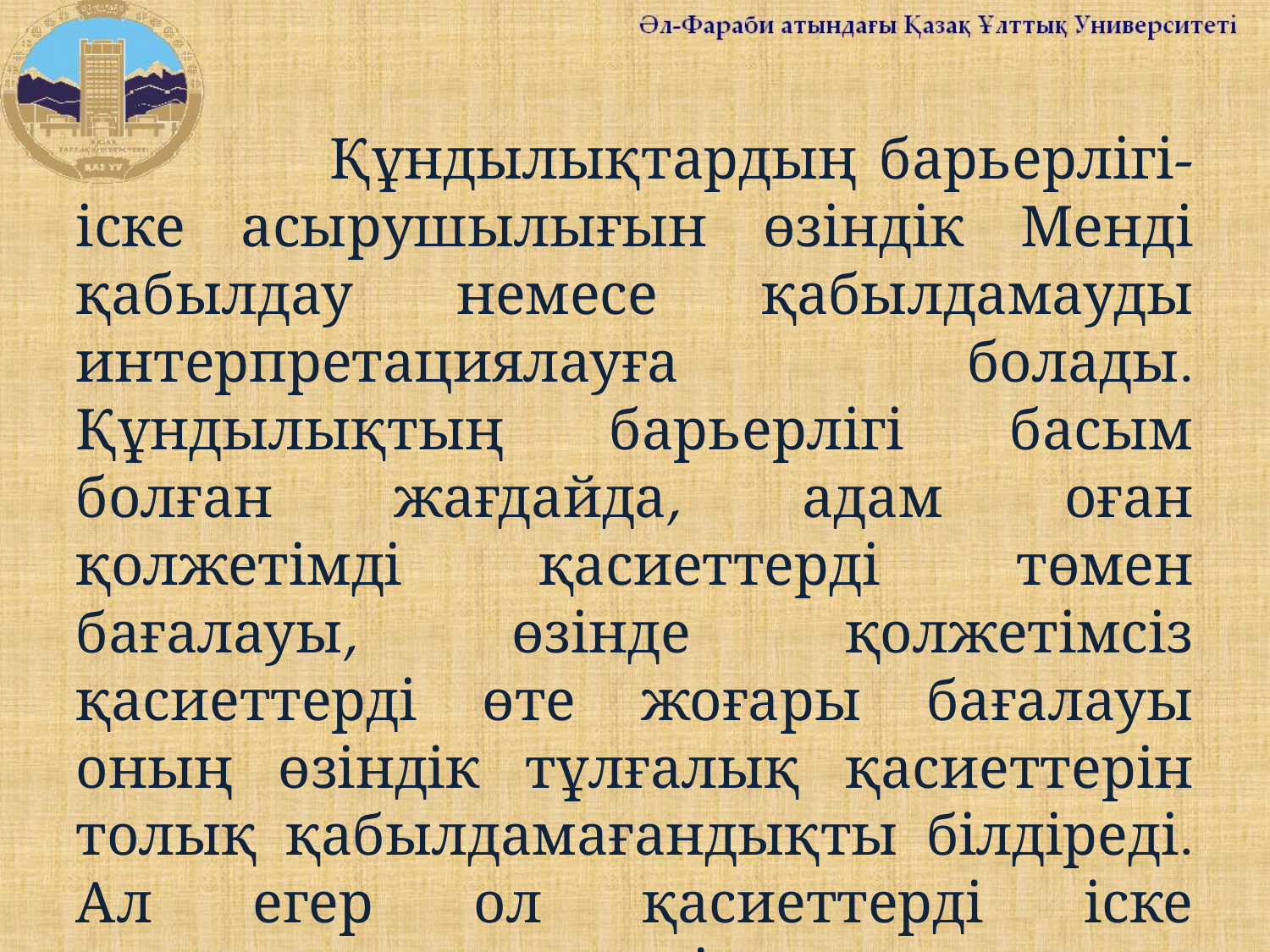

Құндылықтардың барьерлігі-іске асырушылығын өзіндік Менді қабылдау немесе қабылдамауды интерпретациялауға болады. Құндылықтың барьерлігі басым болған жағдайда, адам оған қолжетімді қасиеттерді төмен бағалауы, өзінде қолжетімсіз қасиеттерді өте жоғары бағалауы оның өзіндік тұлғалық қасиеттерін толық қабылдамағандықты білдіреді. Ал егер ол қасиеттерді іске асырушылық полюсіне жақындатса, онда адам өзіндік Мен-ді қабылдаған деп айтуға болады. Бұл эмпирикалық түрде жеткіншек кезеңде өмірлік кеңістікті кеңеютуде құндылықты іске асырушылық болады, ал «барлығы қалай болды, солай қалсын» деген ұғыммен барьерлікті анықтаған сәттегі өмірлік таңдау мысалында дәлелденген.